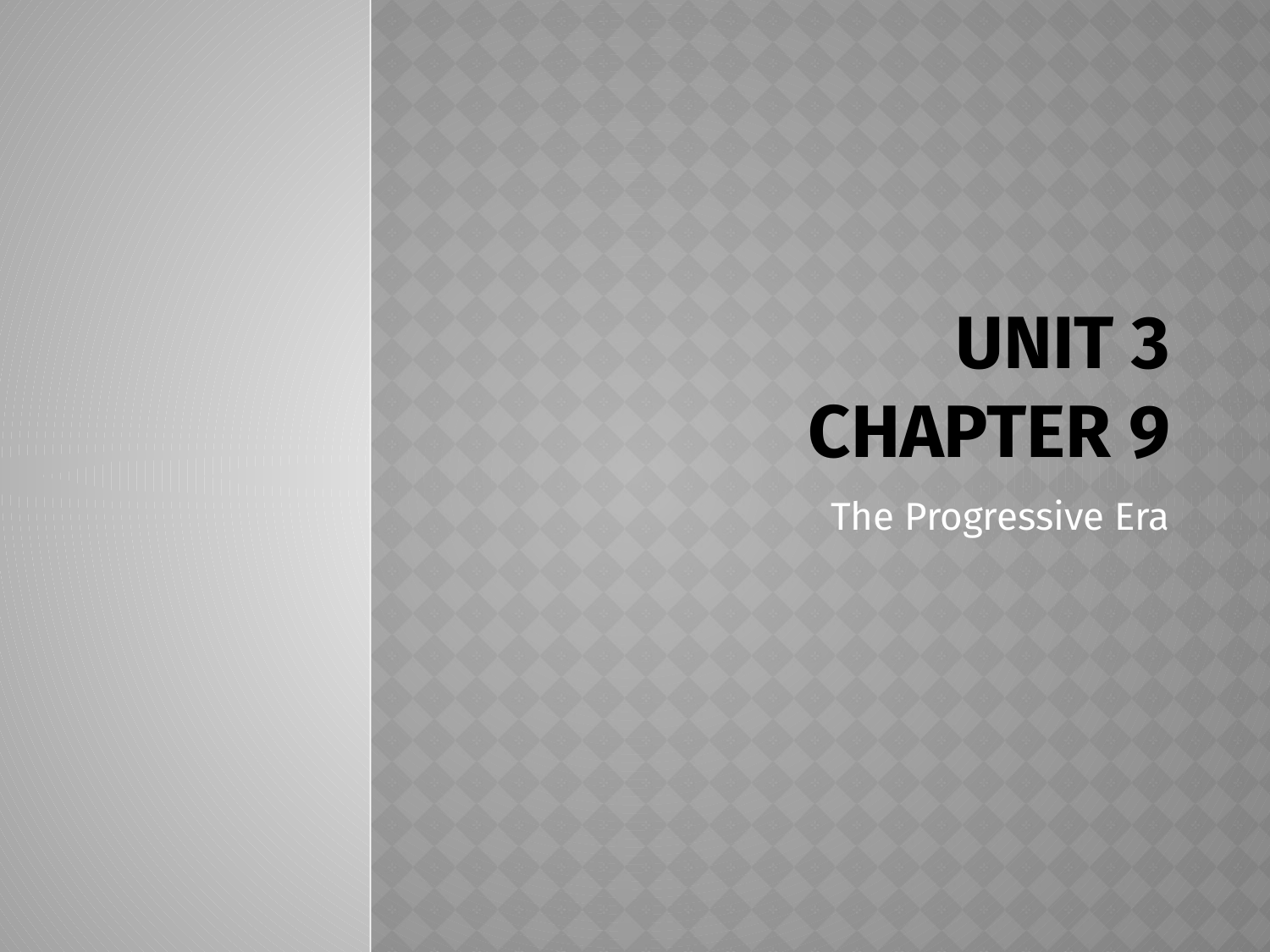

# Unit 3 Chapter 9
The Progressive Era